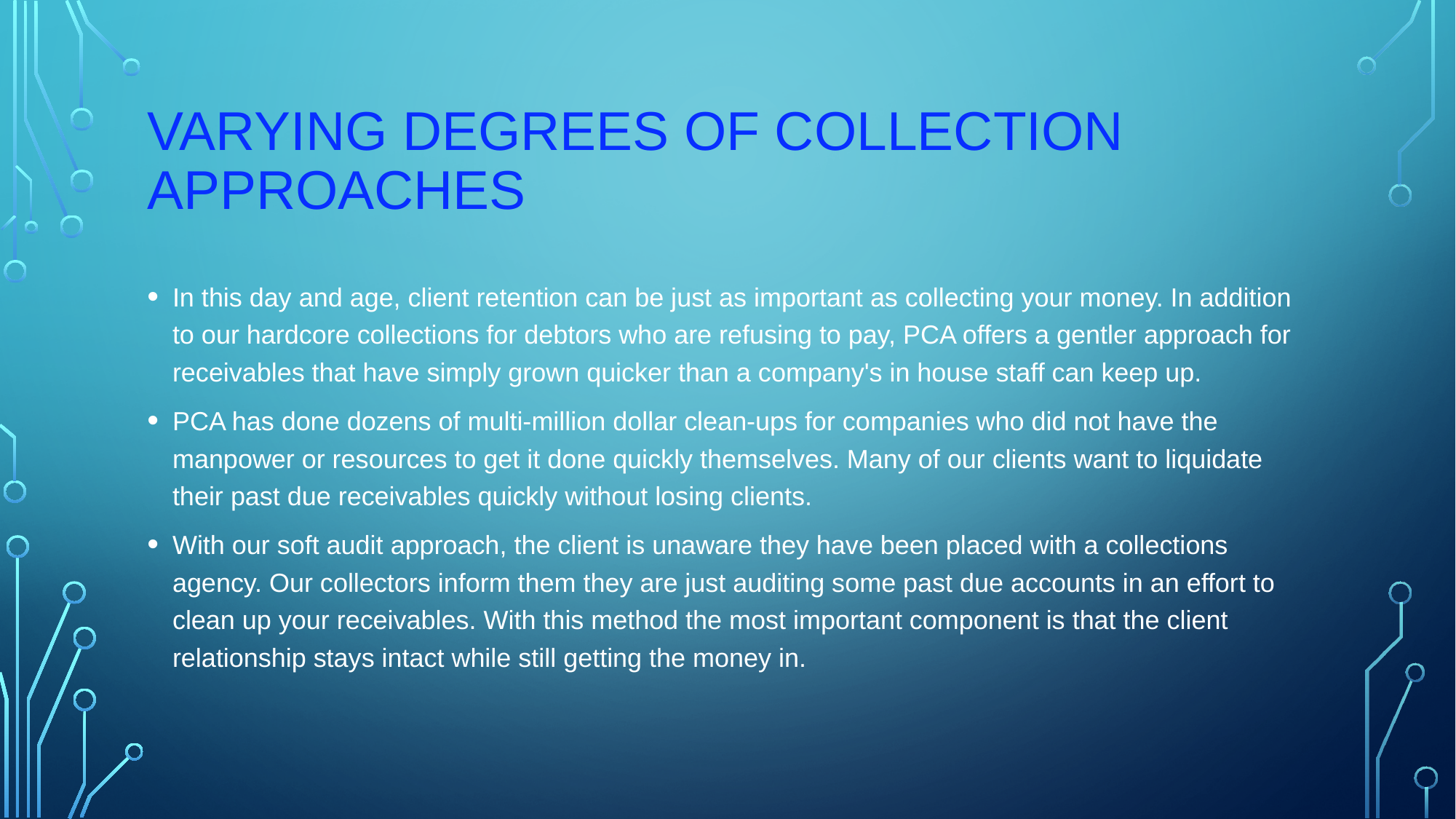

# Varying degrees of collection approaches
In this day and age, client retention can be just as important as collecting your money. In addition to our hardcore collections for debtors who are refusing to pay, PCA offers a gentler approach for receivables that have simply grown quicker than a company's in house staff can keep up.
PCA has done dozens of multi-million dollar clean-ups for companies who did not have the manpower or resources to get it done quickly themselves. Many of our clients want to liquidate their past due receivables quickly without losing clients.
With our soft audit approach, the client is unaware they have been placed with a collections agency. Our collectors inform them they are just auditing some past due accounts in an effort to clean up your receivables. With this method the most important component is that the client relationship stays intact while still getting the money in.